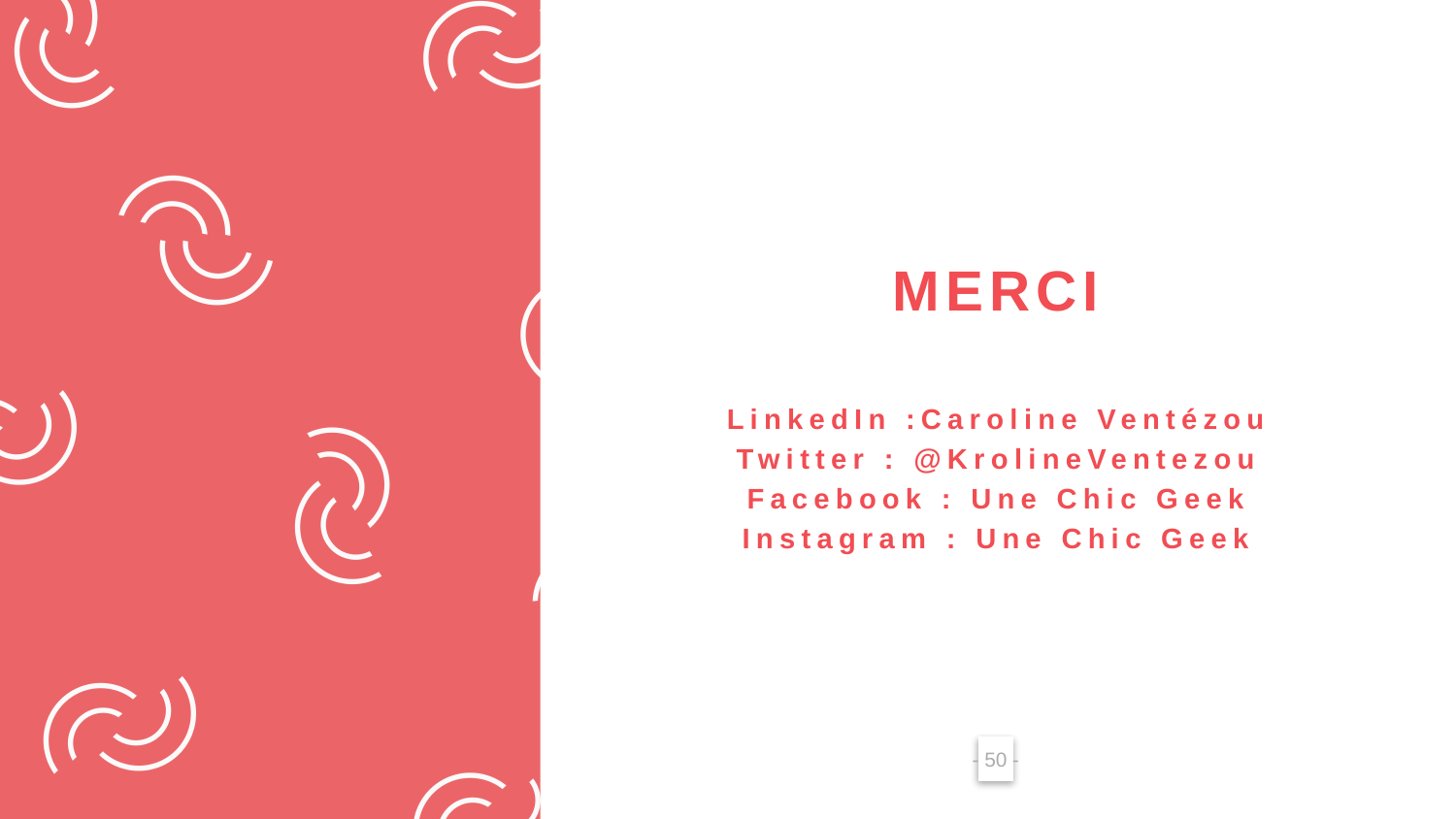

#
MERCI

LinkedIn :Caroline Ventézou
Twitter : @KrolineVentezou
Facebook : Une Chic Geek
Instagram : Une Chic Geek

- 50 -